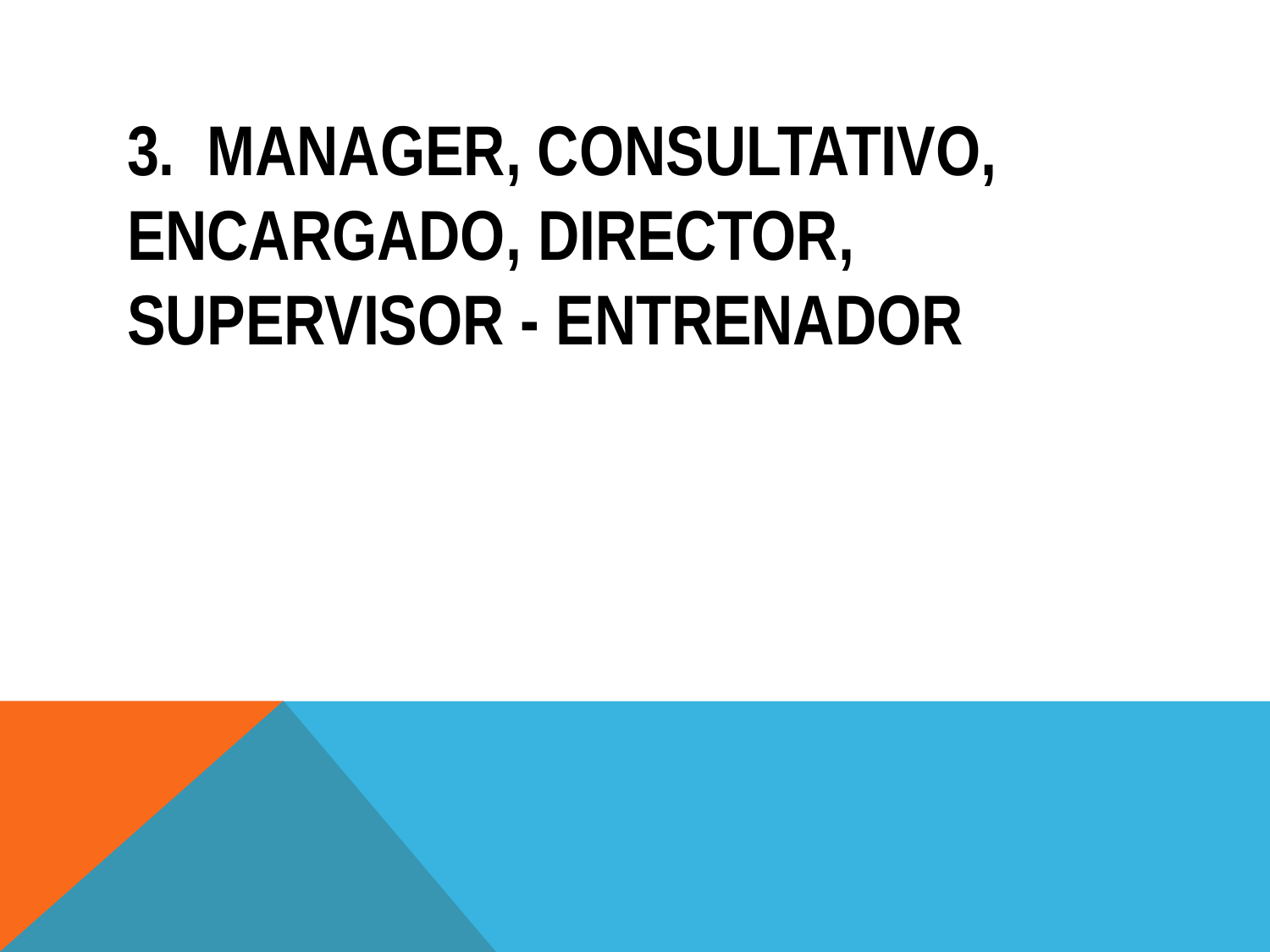

# 3.  Manager, Consultativo, encargado, director, supervisor - Entrenador